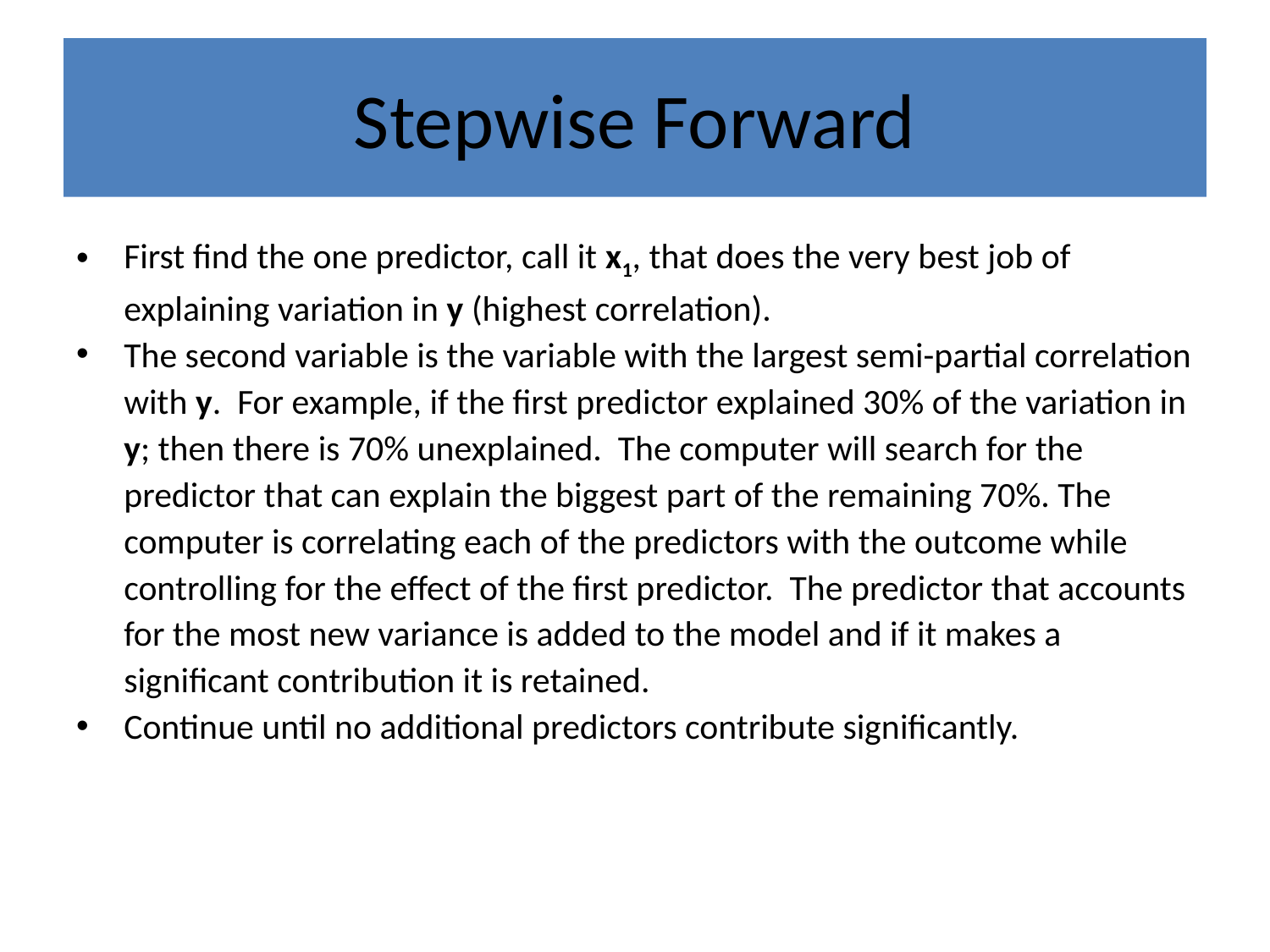

# Stepwise Forward
First find the one predictor, call it x1, that does the very best job of explaining variation in y (highest correlation).
The second variable is the variable with the largest semi-partial correlation with y.  For example, if the first predictor explained 30% of the variation in y; then there is 70% unexplained.  The computer will search for the predictor that can explain the biggest part of the remaining 70%. The computer is correlating each of the predictors with the outcome while controlling for the effect of the first predictor.  The predictor that accounts for the most new variance is added to the model and if it makes a significant contribution it is retained.
Continue until no additional predictors contribute significantly.